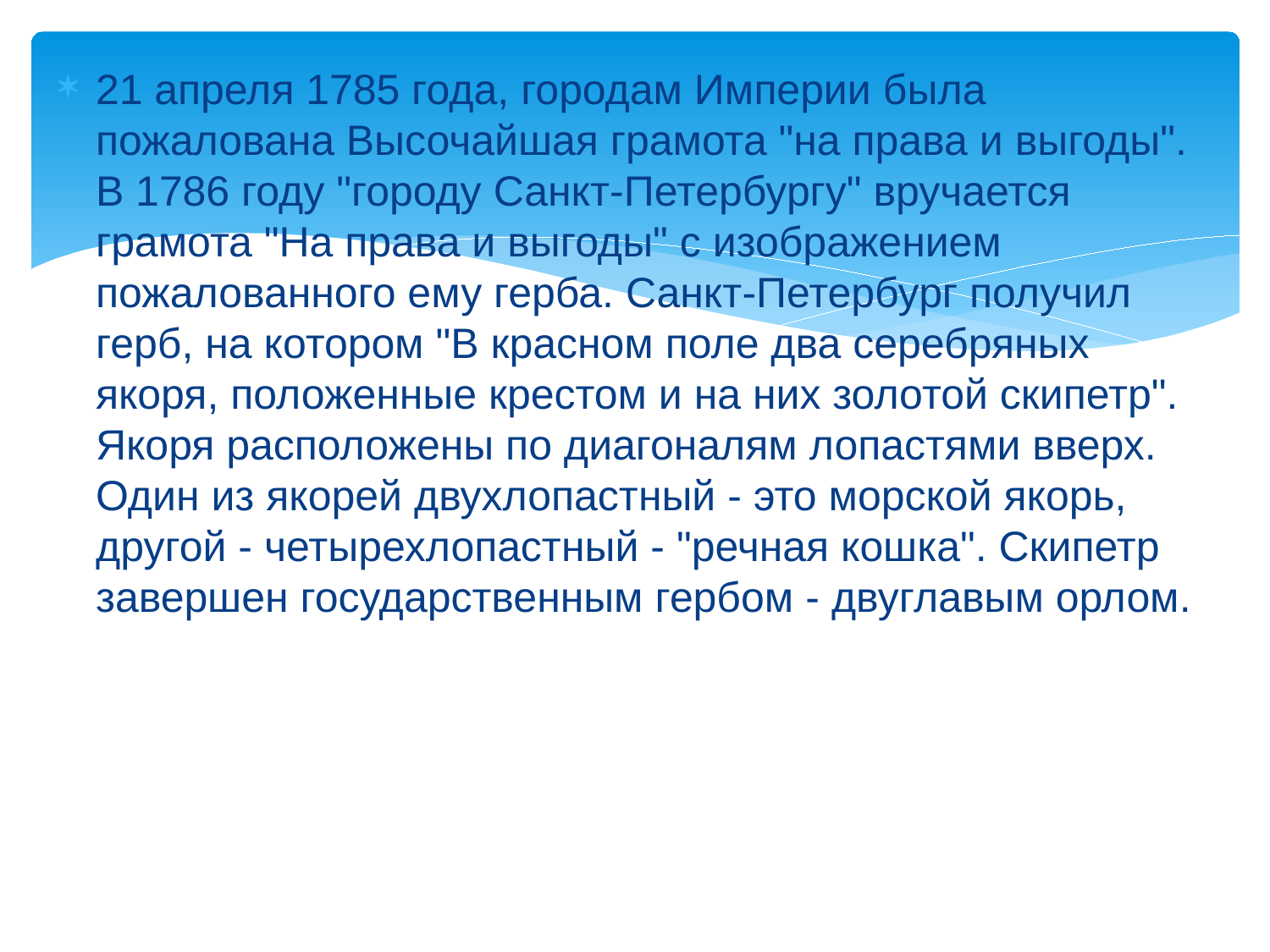

#
21 апреля 1785 года, городам Империи была пожалована Высочайшая грамота "на права и выгоды". В 1786 году "городу Санкт-Петербургу" вручается грамота "На права и выгоды" с изображением пожалованного ему герба. Санкт-Петербург получил герб, на котором "В красном поле два серебряных якоря, положенные крестом и на них золотой скипетр". Якоря расположены по диагоналям лопастями вверх. Один из якорей двухлопастный - это морской якорь, другой - четырехлопастный - "речная кошка". Скипетр завершен государственным гербом - двуглавым орлом.